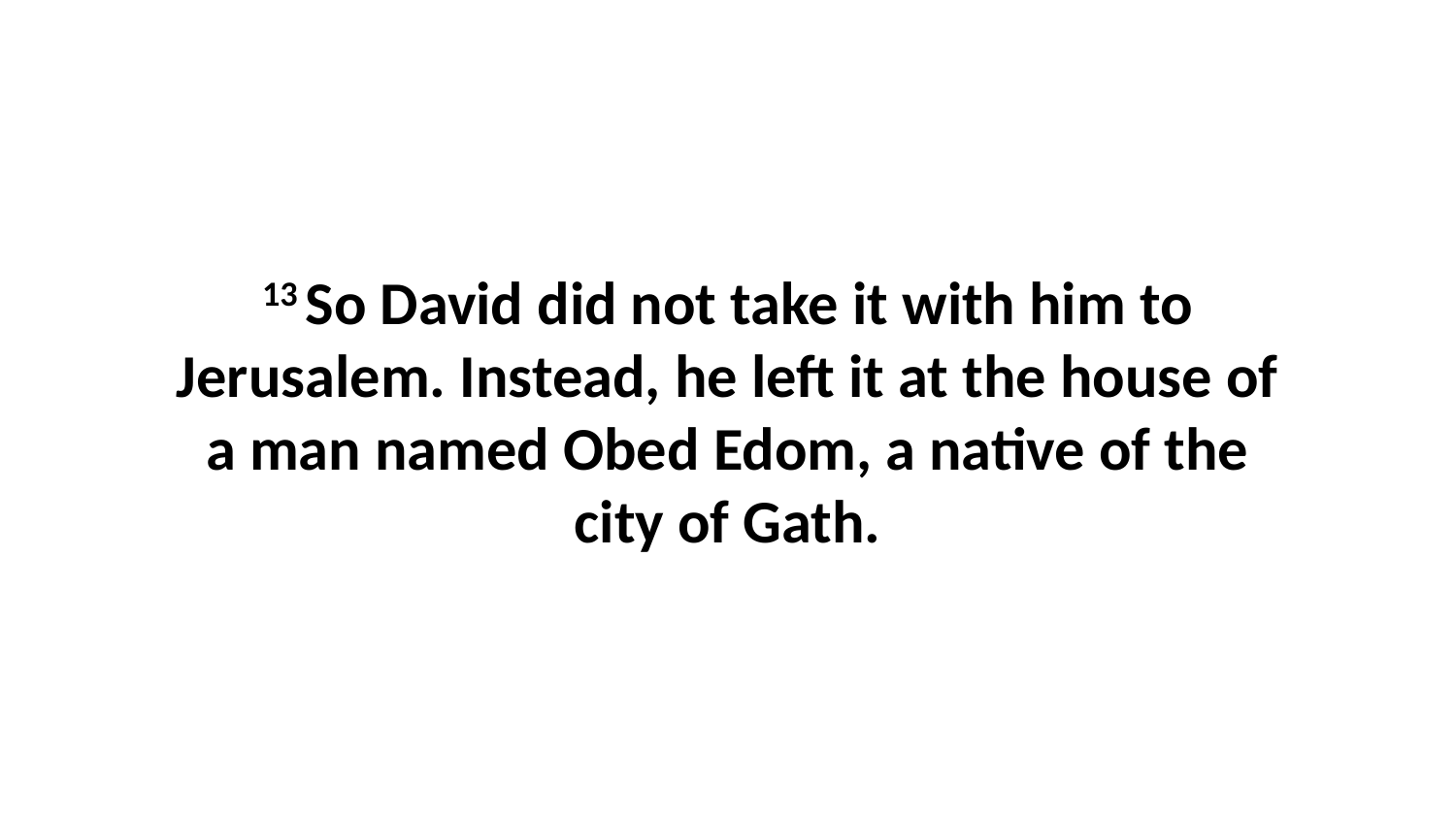

13 So David did not take it with him to Jerusalem. Instead, he left it at the house of a man named Obed Edom, a native of the city of Gath.